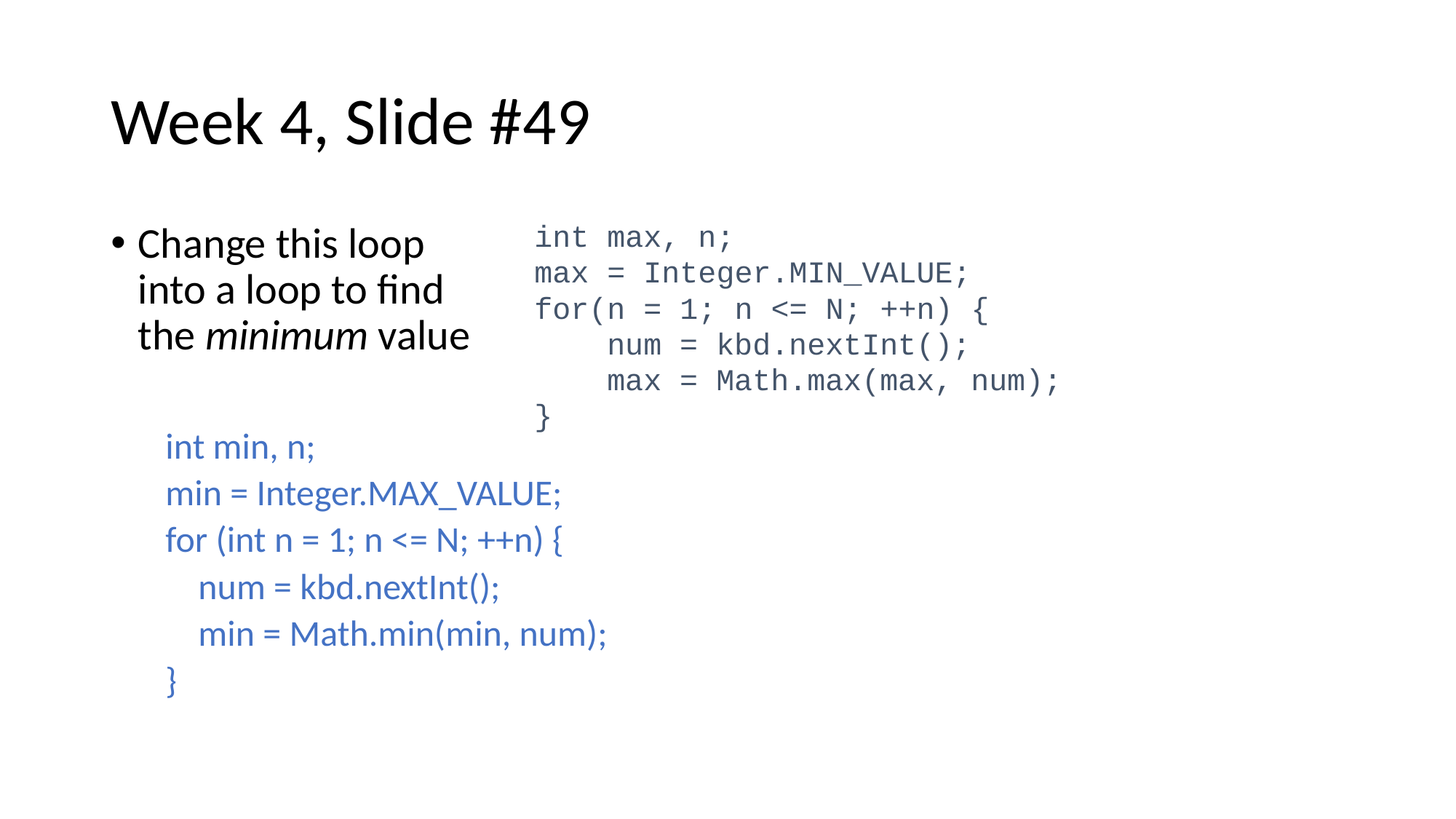

# Week 4, Slide #49
Change this loop
into a loop to find
the minimum value

int min, n;
min = Integer.MAX_VALUE;
for (int n = 1; n <= N; ++n) {
    num = kbd.nextInt();
    min = Math.min(min, num);
}

int max, n;
max = Integer.MIN_VALUE;
for(n = 1; n <= N; ++n) {
    num = kbd.nextInt();
    max = Math.max(max, num);
}